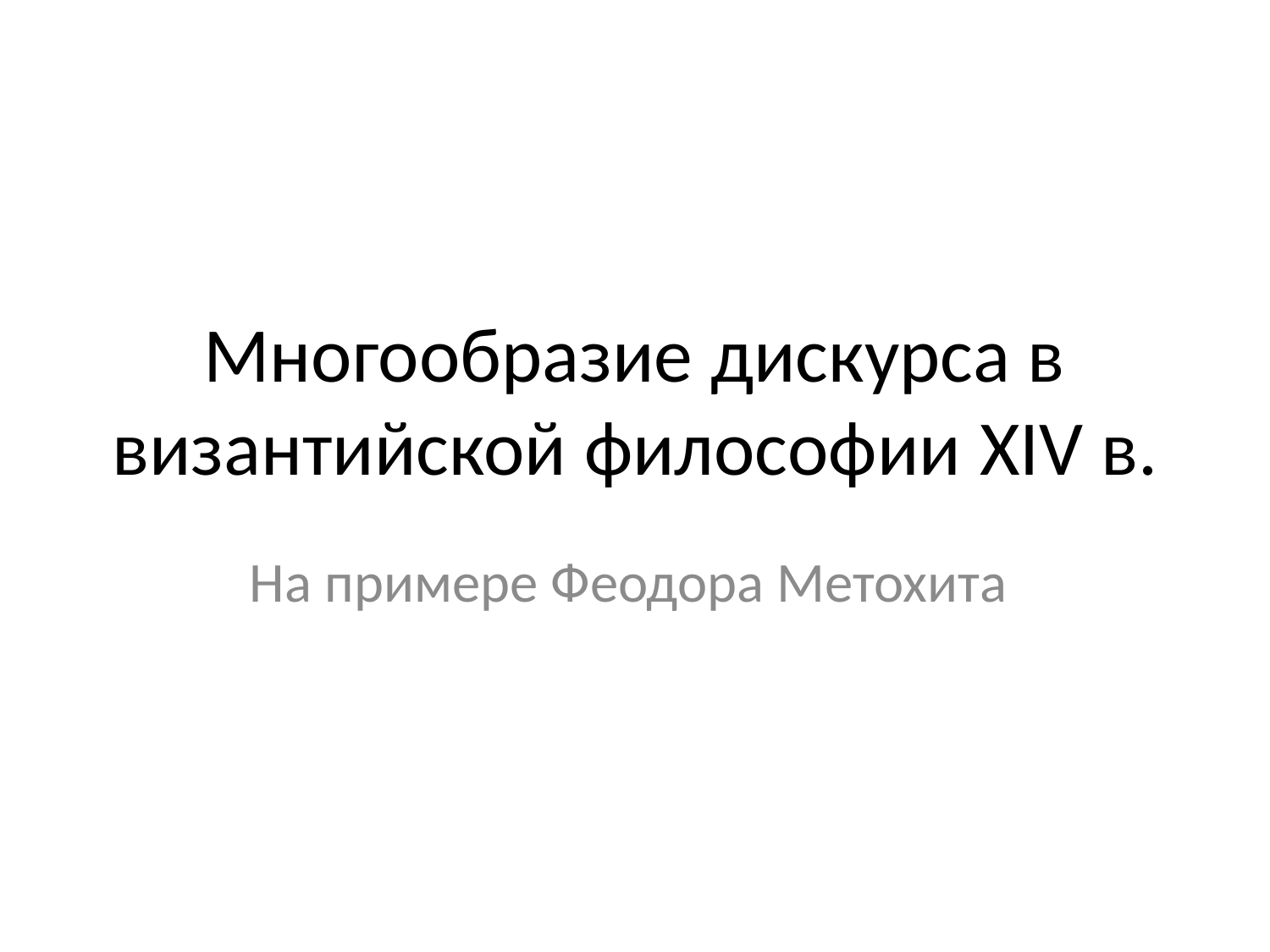

# Многообразие дискурса в византийской философии XIV в.
На примере Феодора Метохита